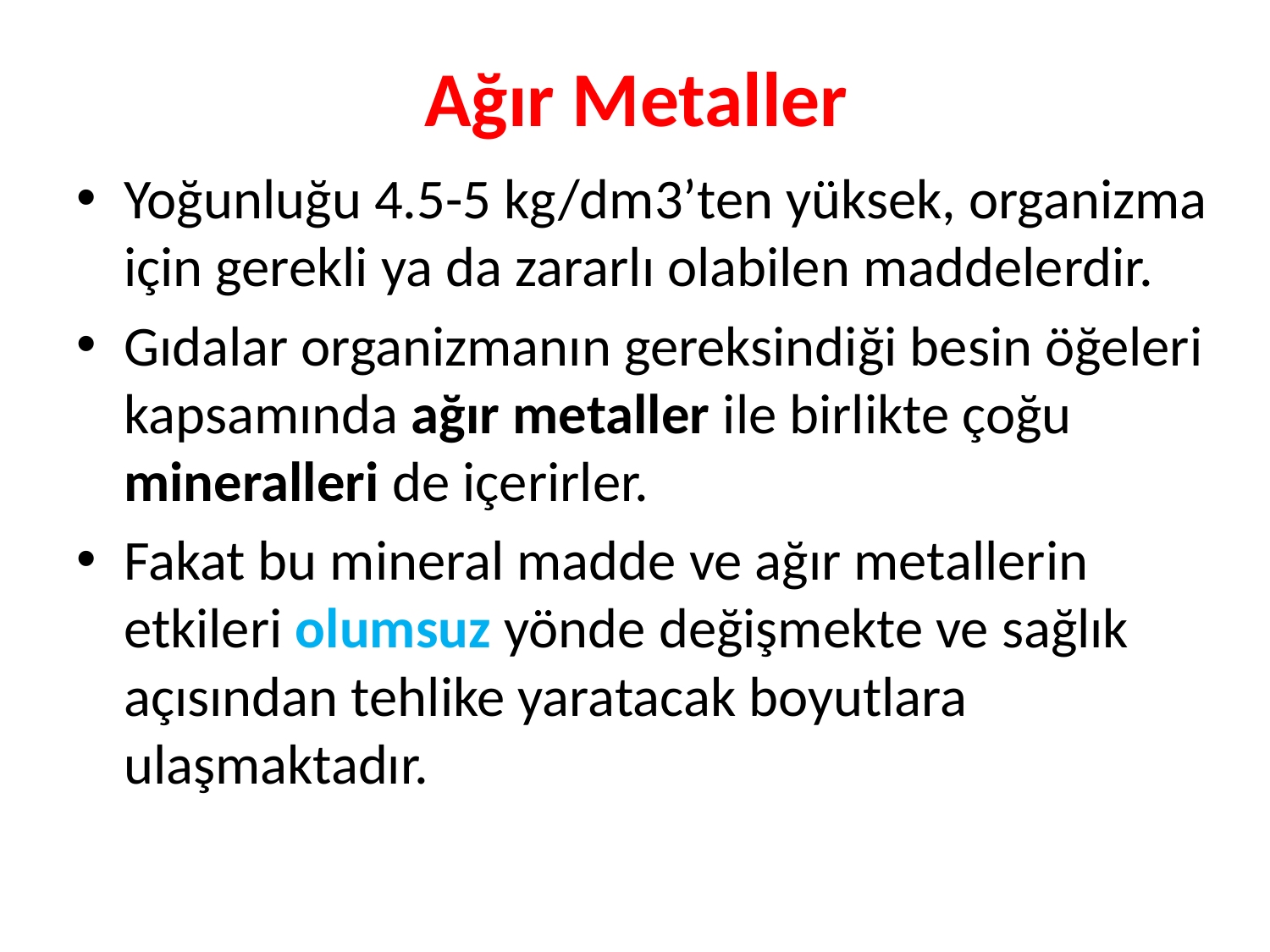

# Ağır Metaller
Yoğunluğu 4.5-5 kg/dm3’ten yüksek, organizma için gerekli ya da zararlı olabilen maddelerdir.
Gıdalar organizmanın gereksindiği besin öğeleri kap­samında ağır metaller ile birlikte çoğu mineralleri de içerirler.
Fakat bu mineral madde ve ağır metallerin etkileri olumsuz yönde değişmekte ve sağlık açısından tehlike yaratacak boyutlara ulaşmaktadır.